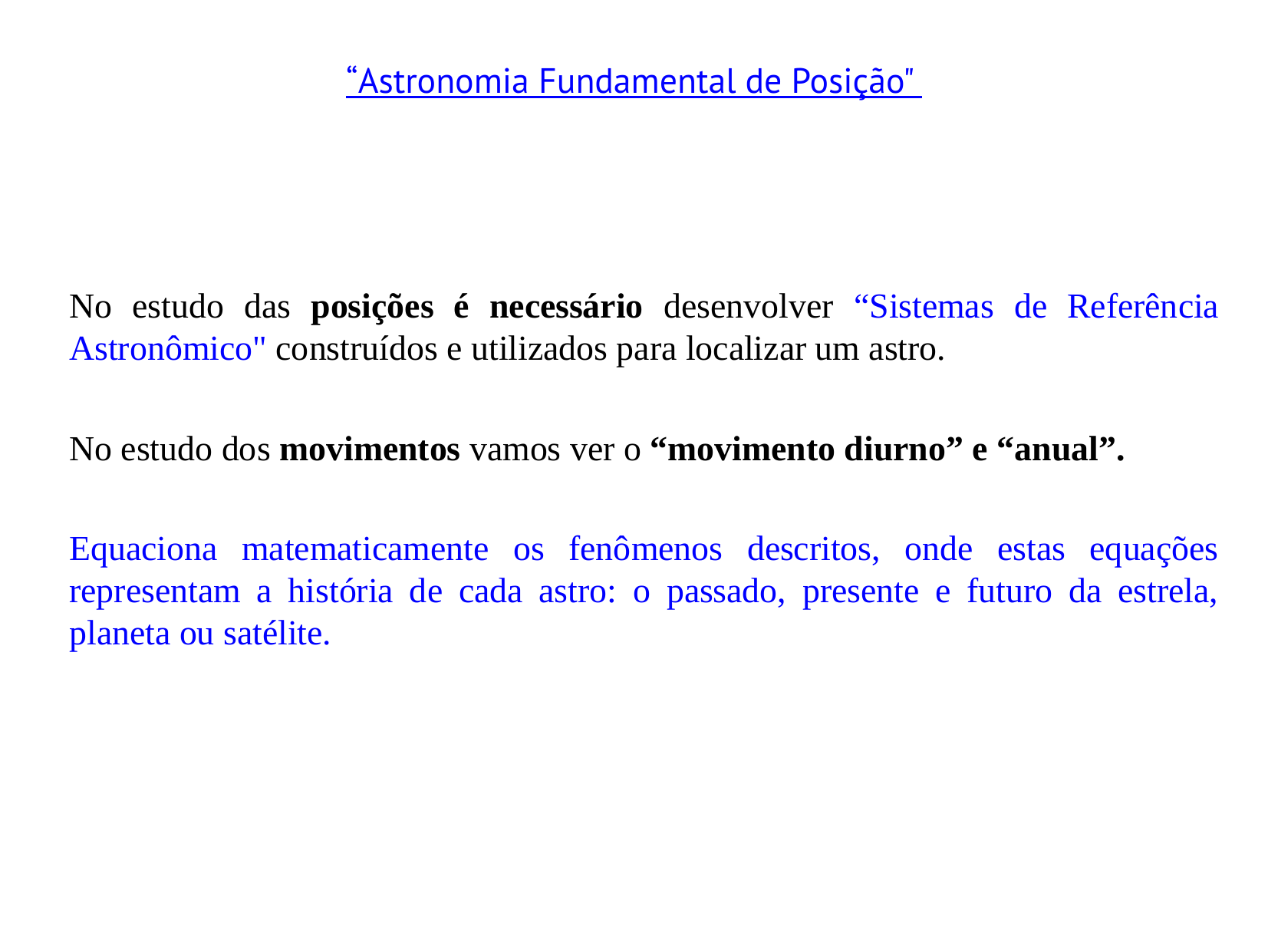

# “Astronomia Fundamental de Posição"

No estudo das posições é necessário desenvolver “Sistemas de Referência Astronômico" construídos e utilizados para localizar um astro.

No estudo dos movimentos vamos ver o “movimento diurno” e “anual”.

Equaciona matematicamente os fenômenos descritos, onde estas equações representam a história de cada astro: o passado, presente e futuro da estrela, planeta ou satélite.